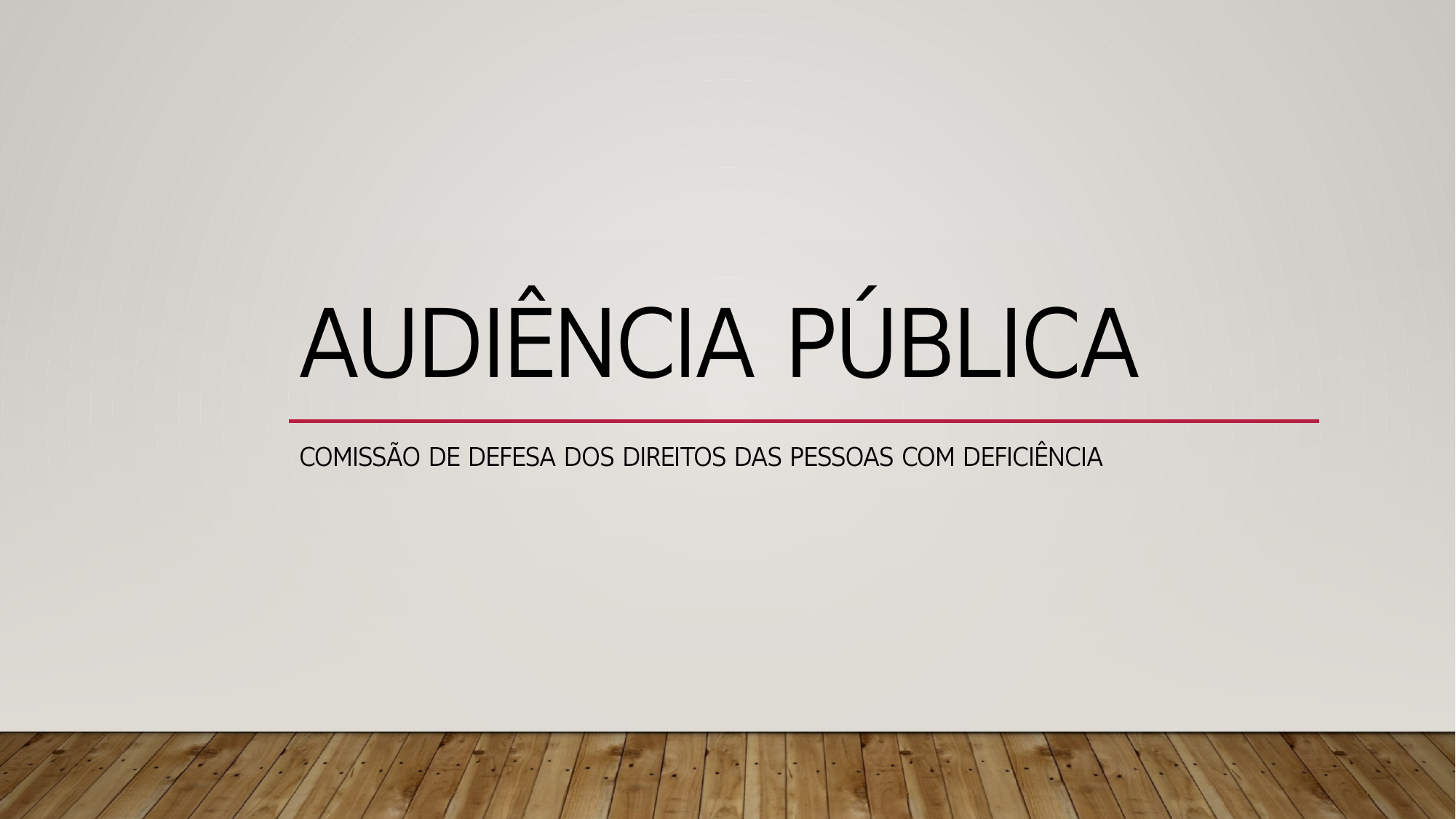

# Audiência pública
Comissão de Defesa dos Direitos das Pessoas com Deficiência